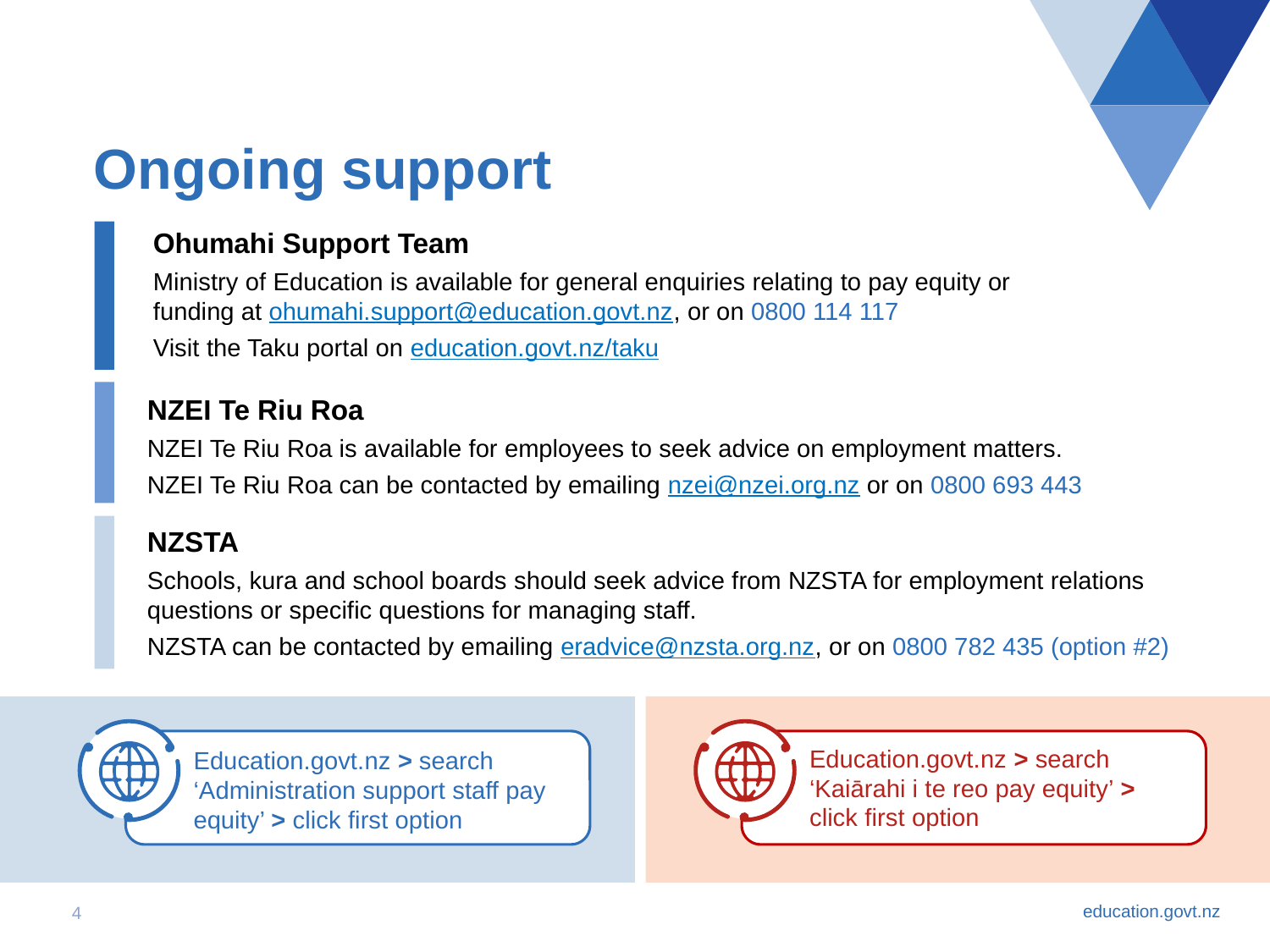

# Ongoing support
Ohumahi Support Team
Ministry of Education is available for general enquiries relating to pay equity or funding at ohumahi.support@education.govt.nz, or on 0800 114 117
Visit the Taku portal on education.govt.nz/taku

NZEI Te Riu Roa
NZEI Te Riu Roa is available for employees to seek advice on employment matters.
NZEI Te Riu Roa can be contacted by emailing nzei@nzei.org.nz or on 0800 693 443

NZSTA
Schools, kura and school boards should seek advice from NZSTA for employment relations questions or specific questions for managing staff.
NZSTA can be contacted by emailing eradvice@nzsta.org.nz, or on 0800 782 435 (option #2)

Education.govt.nz > search ‘Administration support staff pay equity’ > click first option

Education.govt.nz > search ‘Kaiārahi i te reo pay equity’ > click first option

4